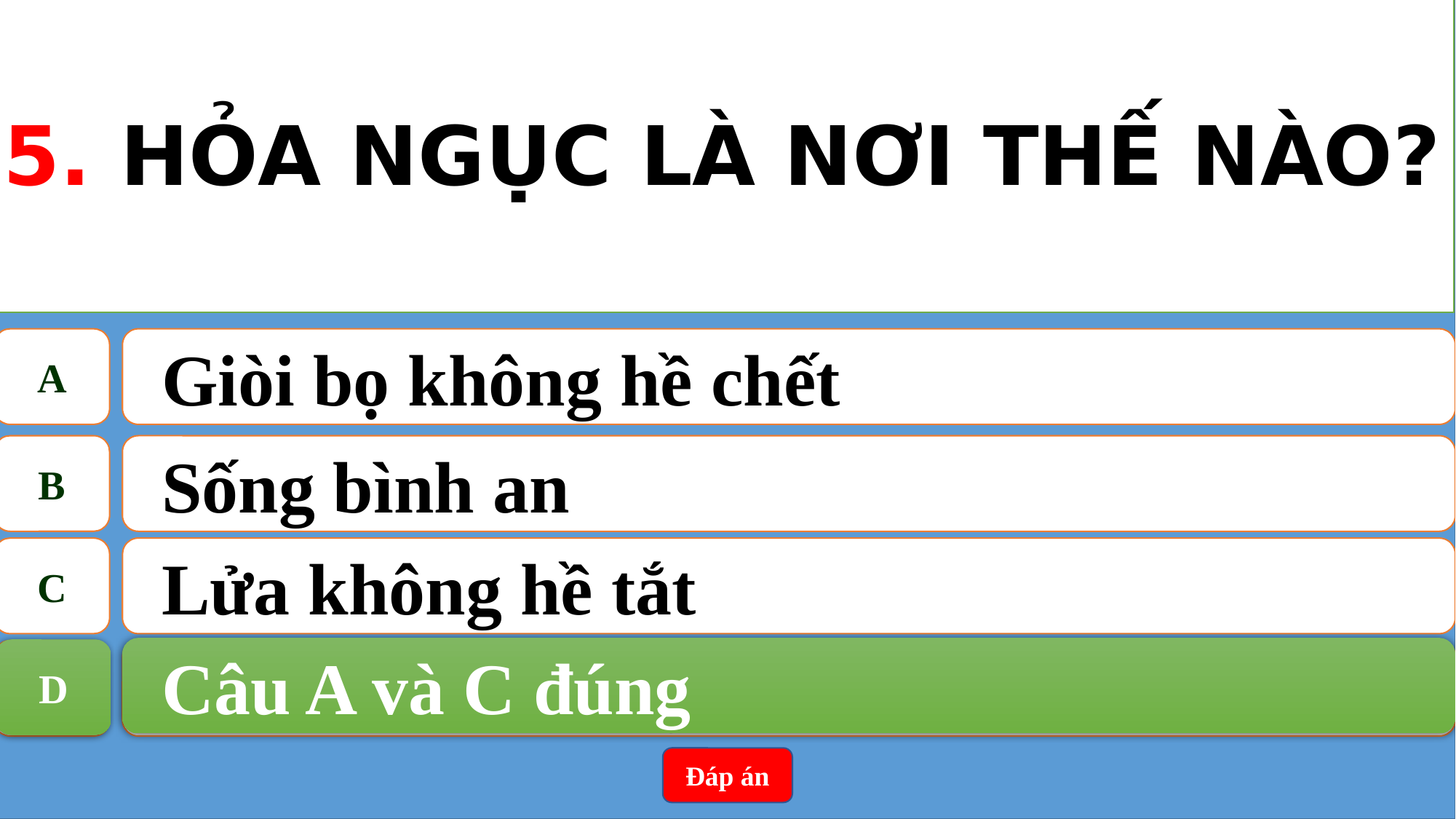

5. HỎA NGỤC LÀ NƠI THẾ NÀO?
A
Giòi bọ không hề chết
B
Sống bình an
C
Lửa không hề tắt
Câu A và C đúng
D
D
Câu A và C đúng
Đáp án